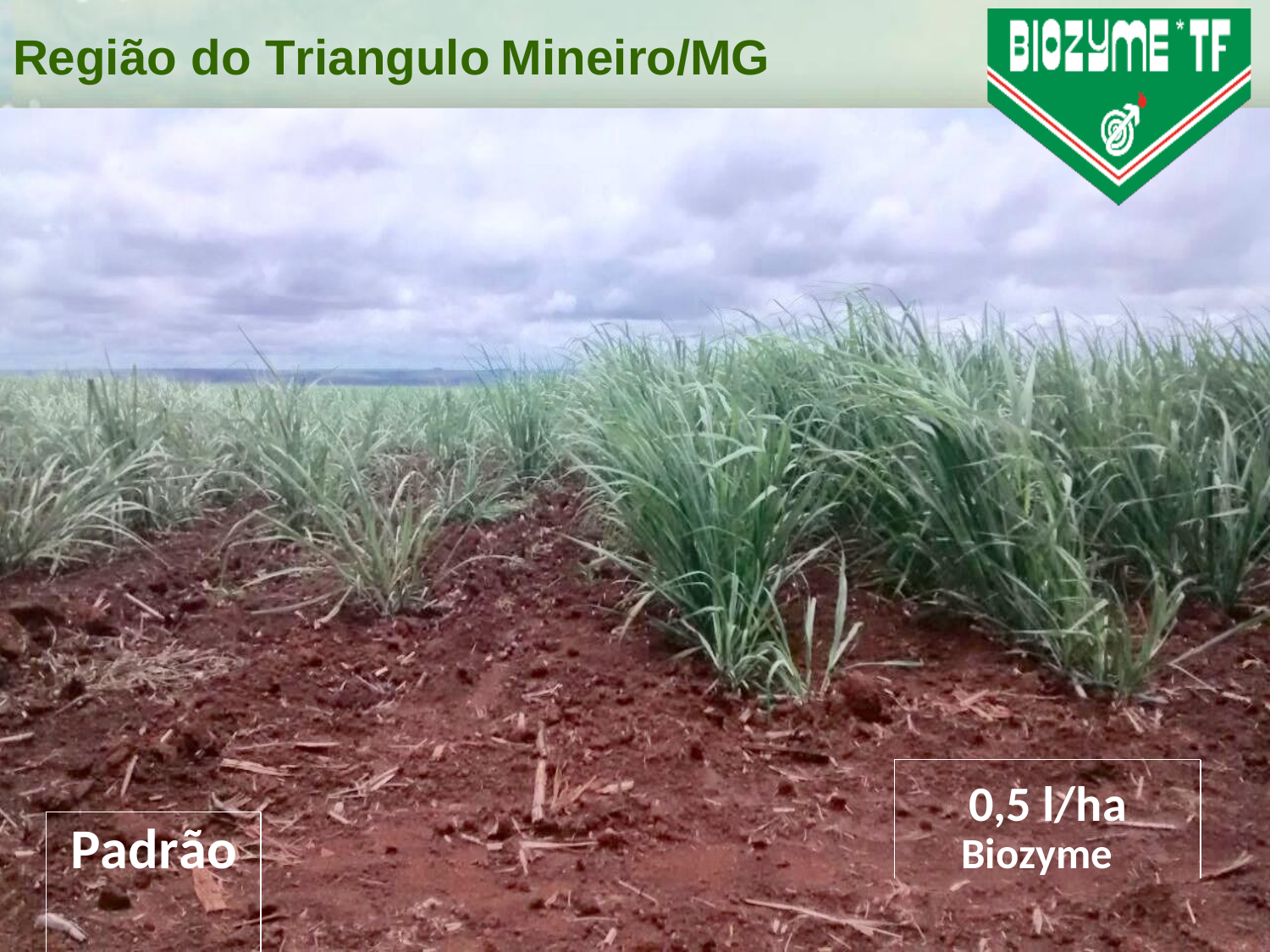

Região
do
Triangulo
Mineiro/MG

0,5 l/ha

Padrão
Biozyme